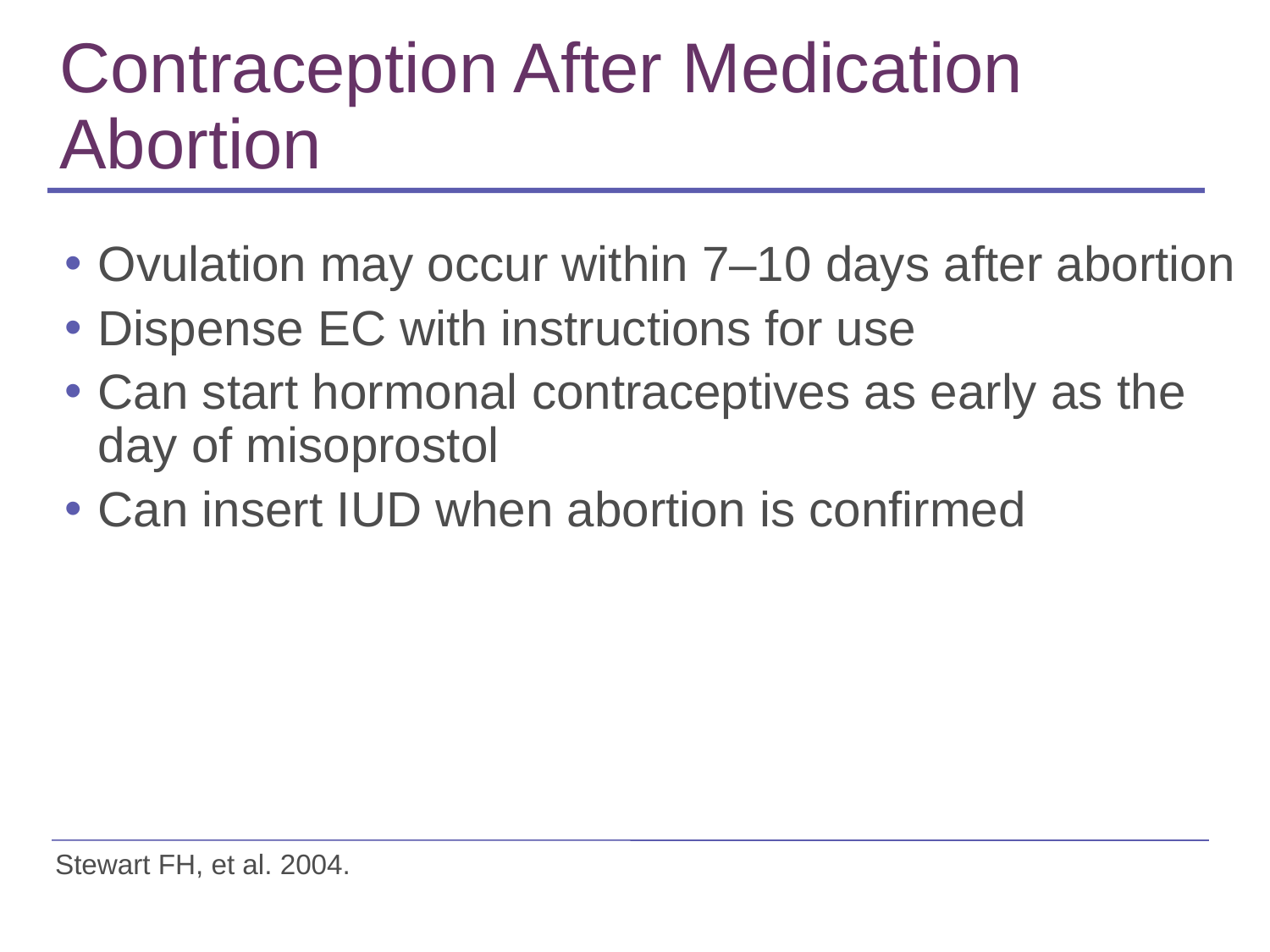

# Contraception After Medication Abortion
Ovulation may occur within 7–10 days after abortion
Dispense EC with instructions for use
Can start hormonal contraceptives as early as the day of misoprostol
Can insert IUD when abortion is confirmed
Stewart FH, et al. 2004.